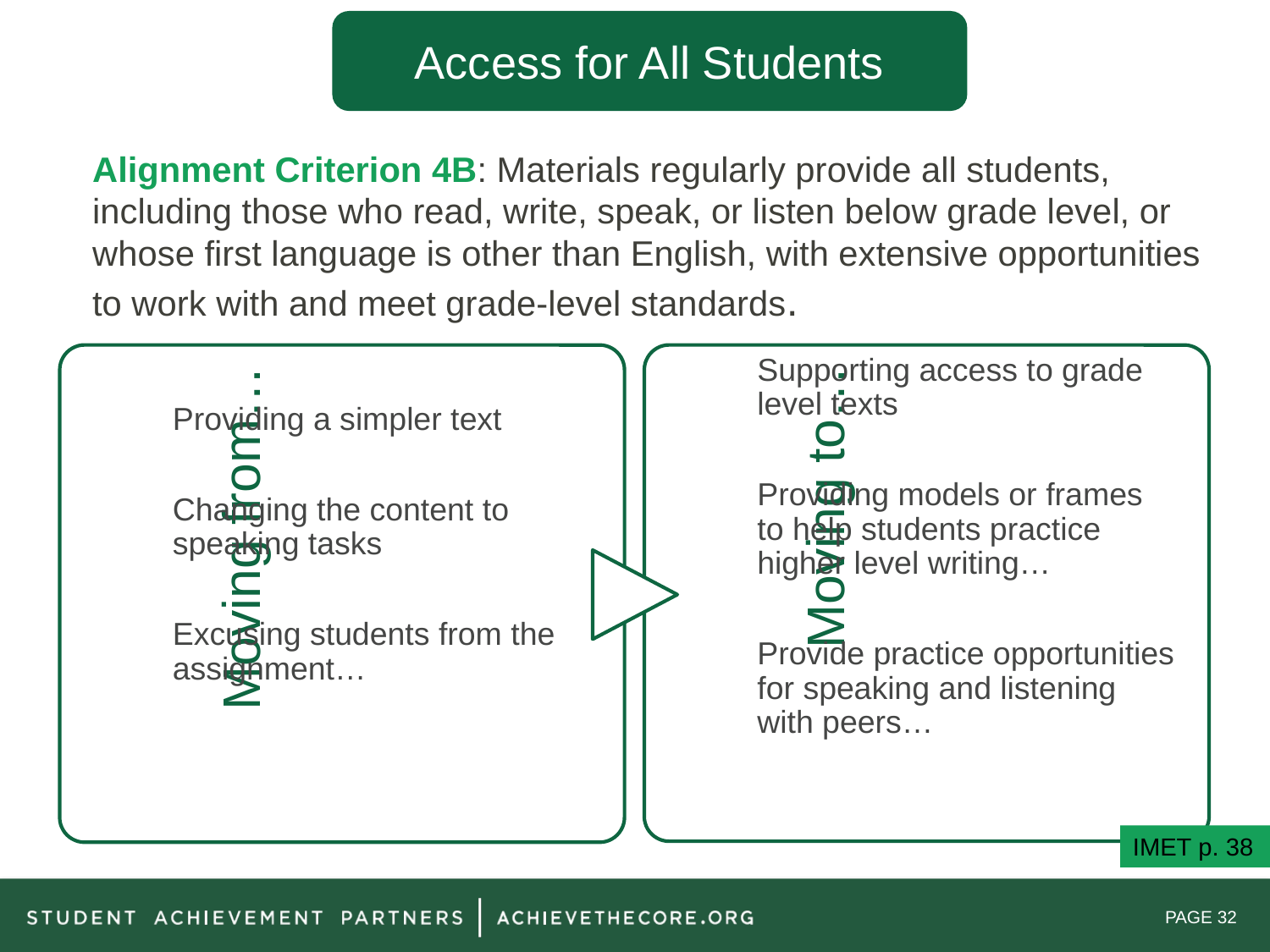

Access for All Students
# Alignment Criterion 4B: Materials regularly provide all students, including those who read, write, speak, or listen below grade level, or whose first language is other than English, with extensive opportunities to work with and meet grade-level standards.
Moving from…

Providing a simpler text

Changing the content to speaking tasks

Excusing students from the assignment…
Moving to…
Supporting access to grade level texts

Providing models or frames to help students practice higher level writing…

Provide practice opportunities for speaking and listening with peers…

IMET p. 38